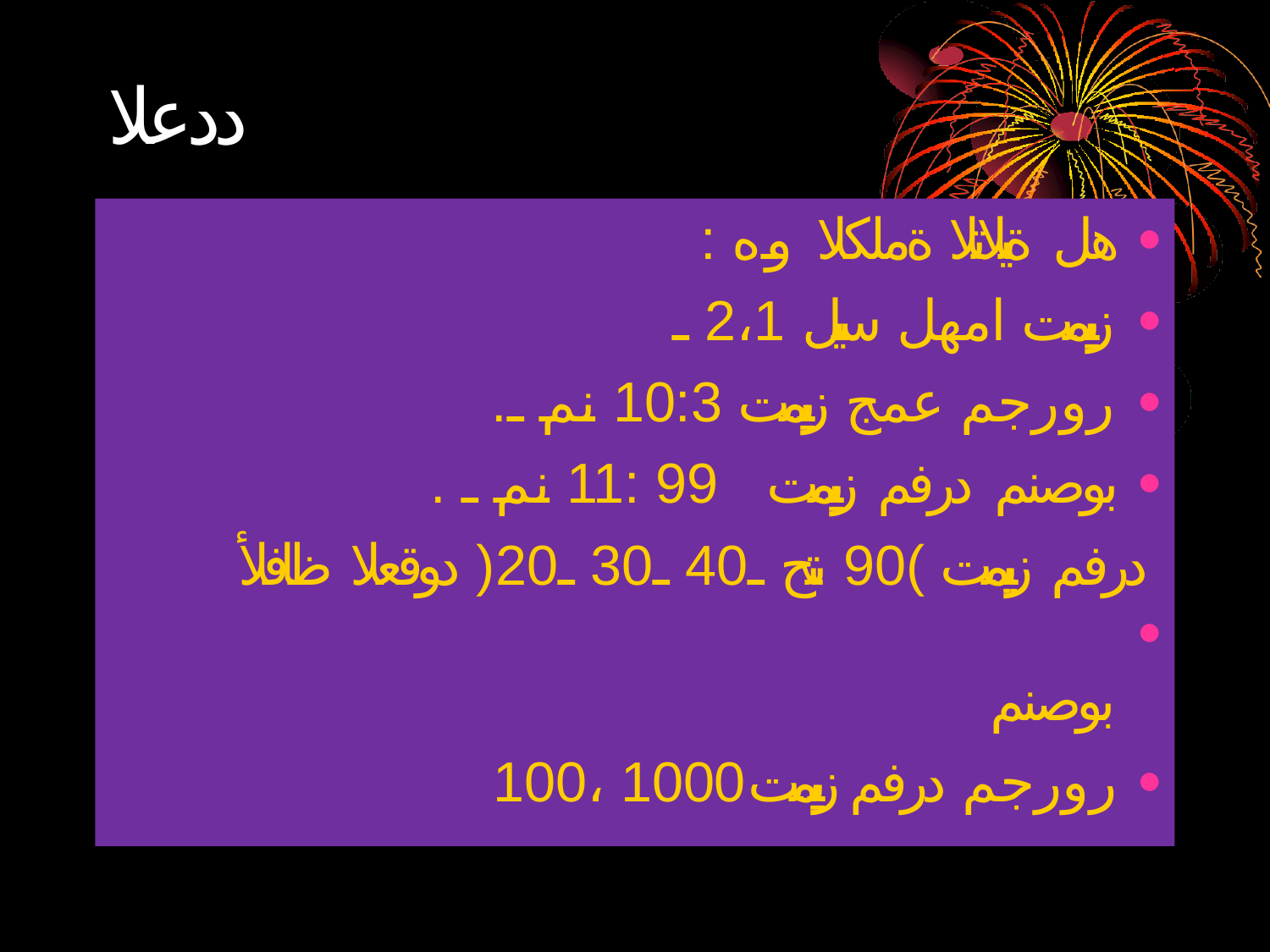

# ددعلا زييمت
: هل  ةيلاتلا  ةملكلا  وه •
زييمت        امهل سيل       2،1 ـ •
.رورجم عمج زييمت        10:3 نم ـ •
. بوصنم  درفم  زييمت                         99 :11 نم ـ •
درفم  زييمت        )90 ىتح   ـ40 ـ30 ـ20( دوقعلا  ظافلأ  •
بوصنم
رورجم درفم زييمت 1000 ،100 •